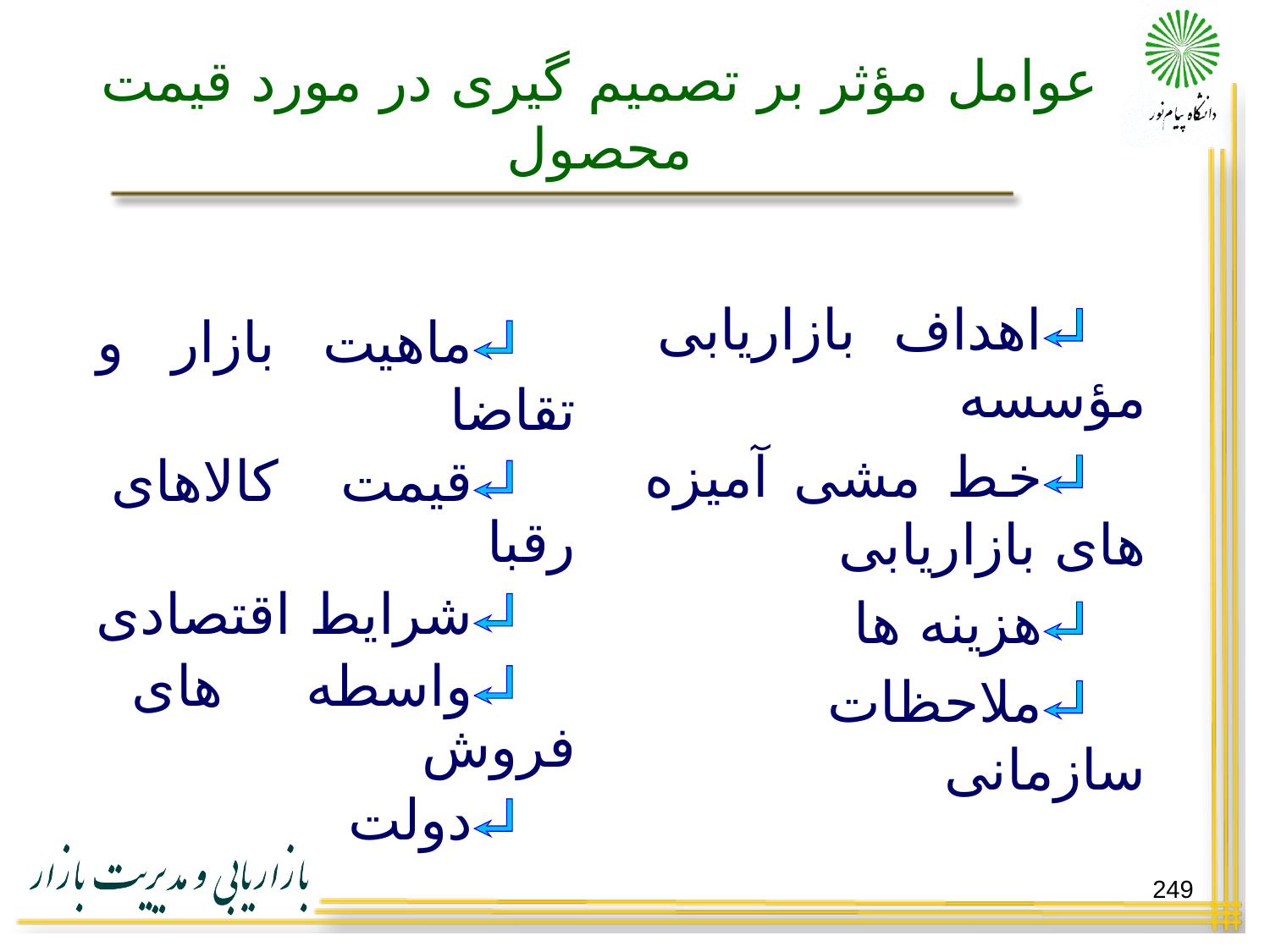

# عوامل مؤثر بر تصمیم گیری در مورد قیمت محصول

ماهیت بازار و تقاضا
قیمت کالاهای رقبا
شرایط اقتصادی
واسطه های فروش
دولت
اهداف بازاریابی مؤسسه
خط مشی آمیزه های بازاریابی
هزینه ها
ملاحظات سازمانی
249